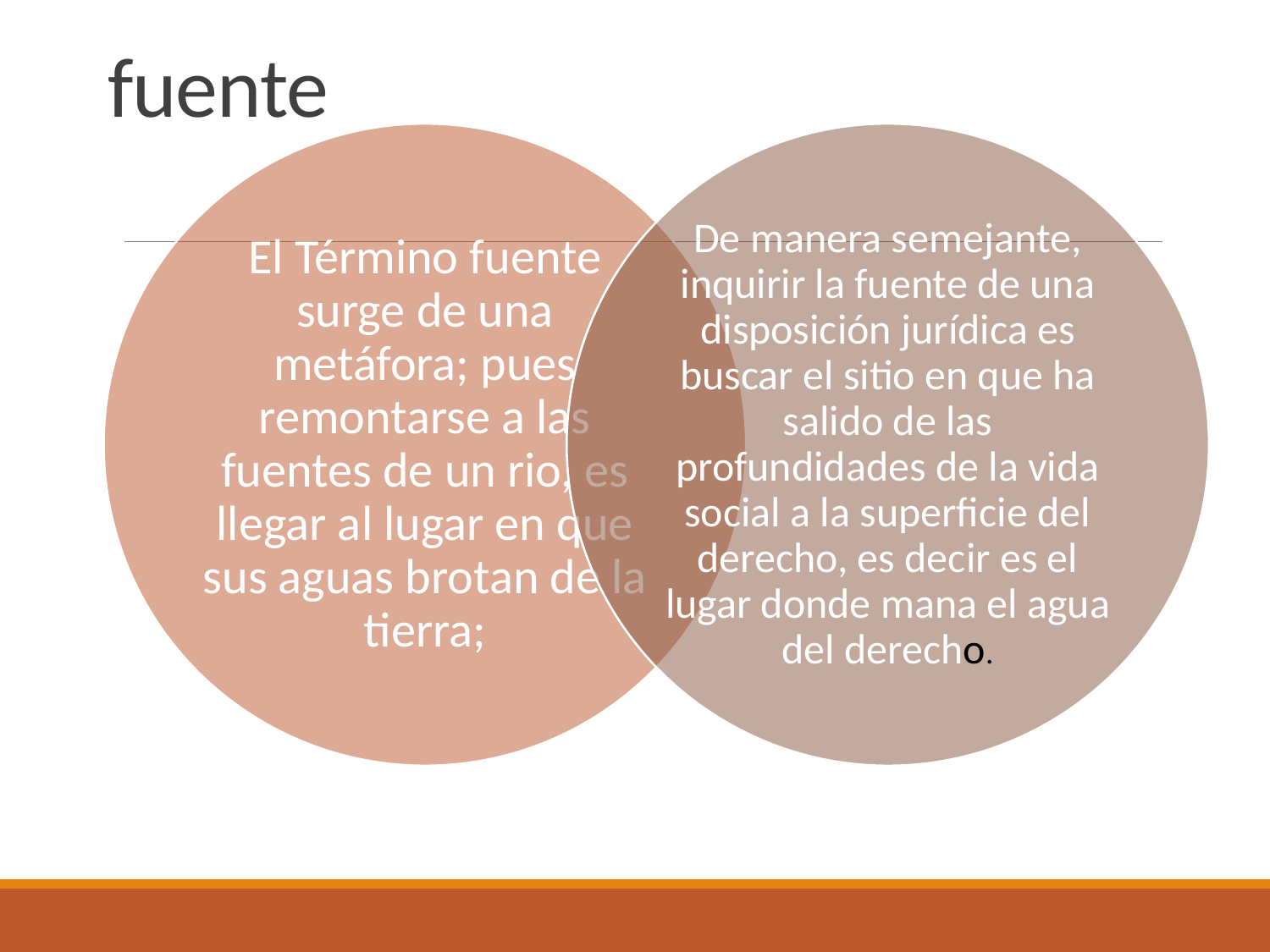

El Término fuente surge de una metáfora; pues remontarse a las fuentes de un rio, es llegar al lugar en que sus aguas brotan de la tierra;
De manera semejante, inquirir la fuente de una disposición jurídica es buscar el sitio en que ha salido de las profundidades de la vida social a la superficie del derecho, es decir es el lugar donde mana el agua del derecho.
# fuente